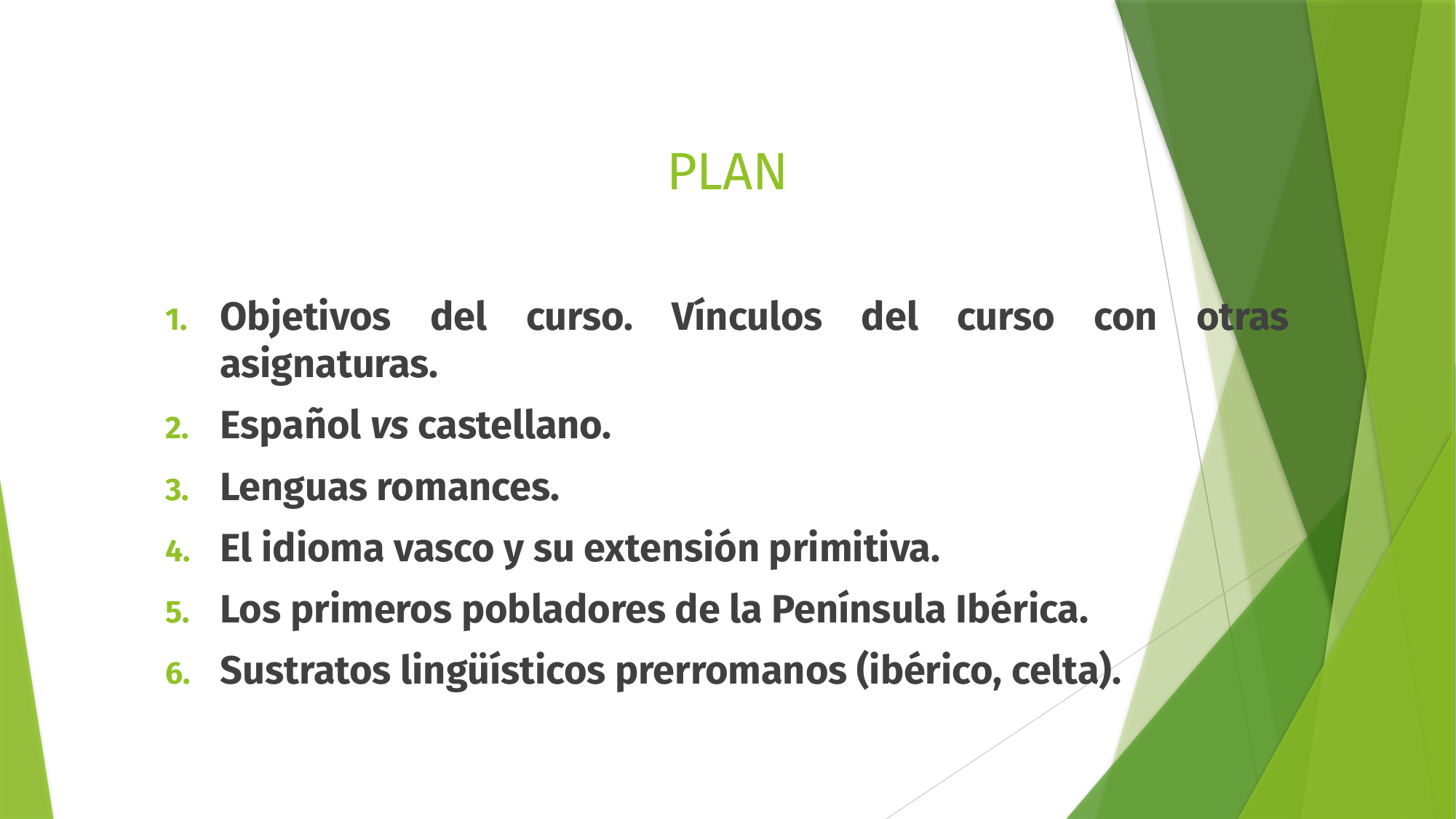

# PLAN
Оbjetivos del curso. Vínculos del curso con otras asignaturas.
Español vs castellano.
Lenguas romances.
El idioma vasco y su extensión primitiva.
Los primeros pobladores de la Península Ibérica.
Sustratos lingüísticos prerromanos (ibérico, celta).